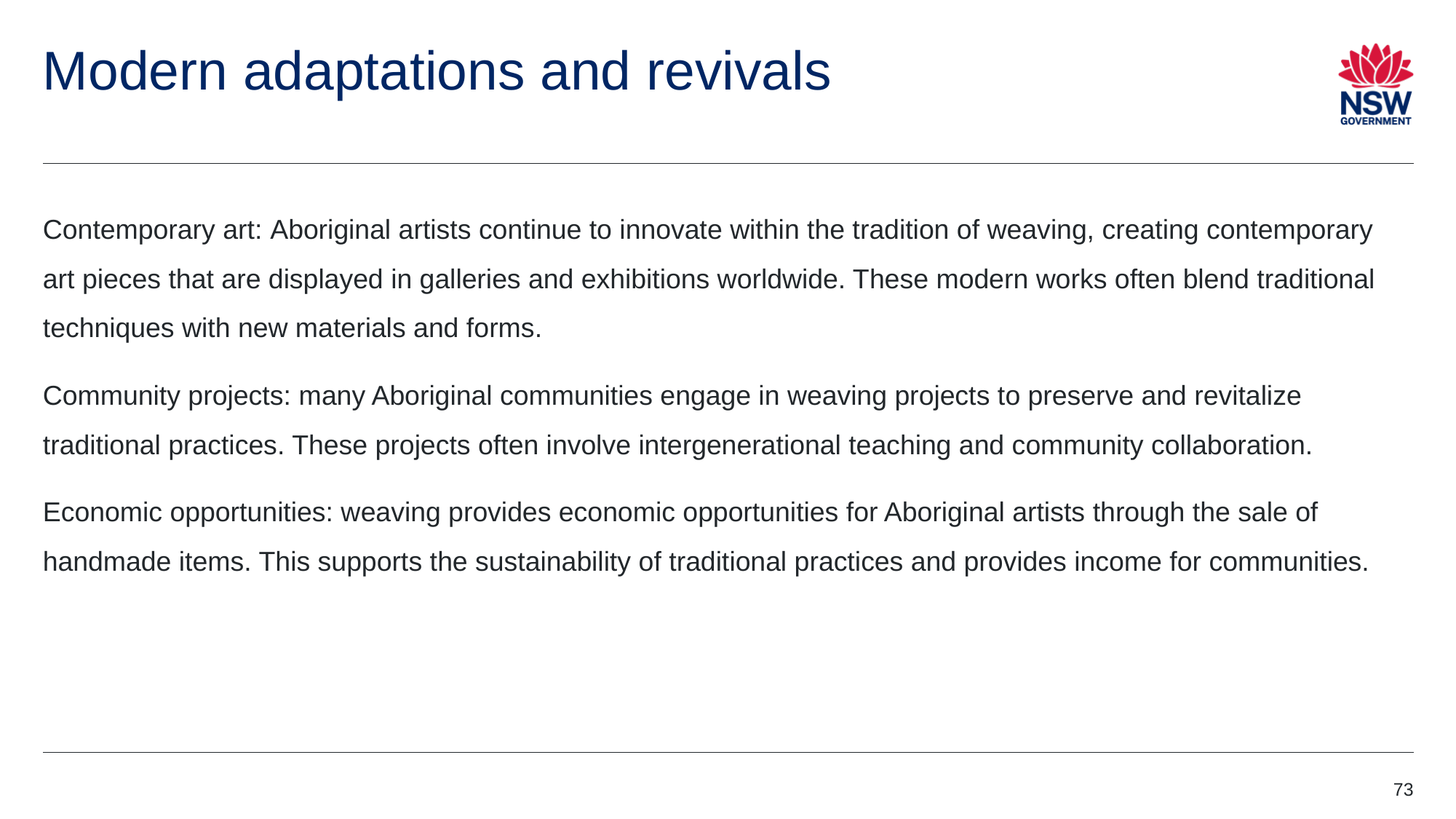

# Modern adaptations and revivals
Contemporary art: Aboriginal artists continue to innovate within the tradition of weaving, creating contemporary art pieces that are displayed in galleries and exhibitions worldwide. These modern works often blend traditional techniques with new materials and forms.
Community projects: many Aboriginal communities engage in weaving projects to preserve and revitalize traditional practices. These projects often involve intergenerational teaching and community collaboration.
Economic opportunities: weaving provides economic opportunities for Aboriginal artists through the sale of handmade items. This supports the sustainability of traditional practices and provides income for communities.
73